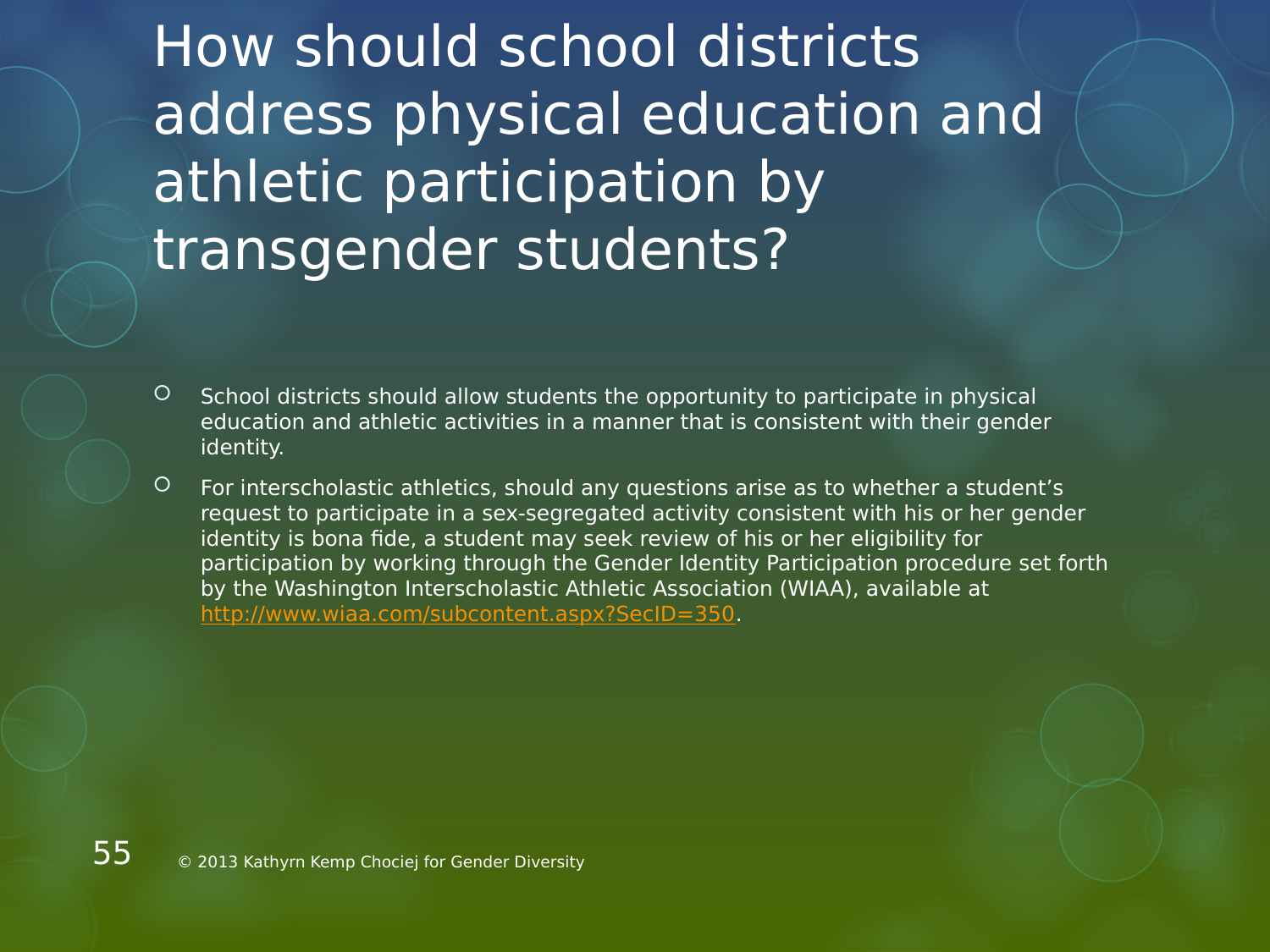

# How should school districts address physical education and athletic participation by transgender students?
School districts should allow students the opportunity to participate in physical education and athletic activities in a manner that is consistent with their gender identity.
For interscholastic athletics, should any questions arise as to whether a student’s request to participate in a sex-segregated activity consistent with his or her gender identity is bona fide, a student may seek review of his or her eligibility for participation by working through the Gender Identity Participation procedure set forth by the Washington Interscholastic Athletic Association (WIAA), available at http://www.wiaa.com/subcontent.aspx?SecID=350.

55
© 2013 Kathyrn Kemp Chociej for Gender Diversity